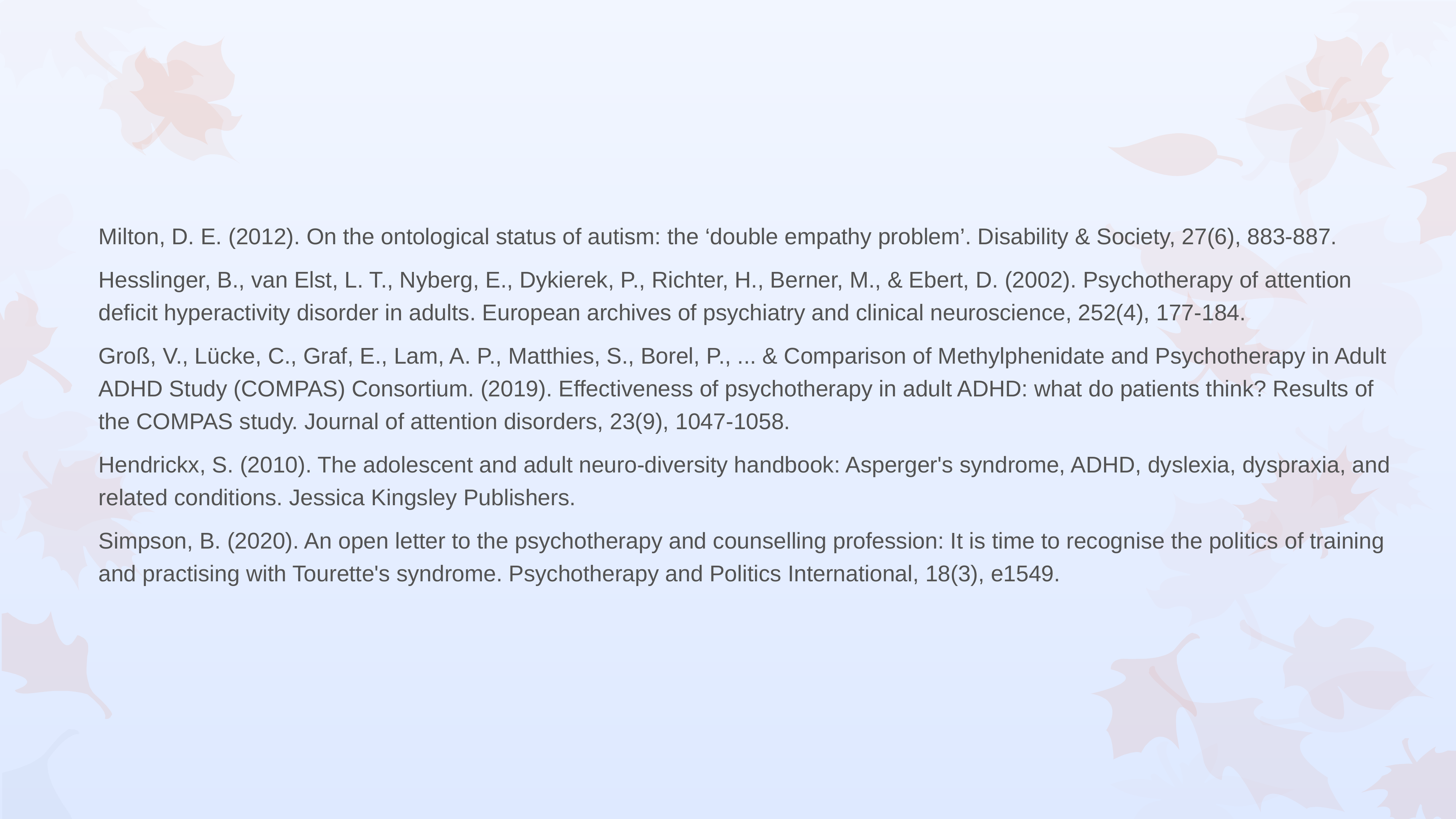

Milton, D. E. (2012). On the ontological status of autism: the ‘double empathy problem’. Disability & Society, 27(6), 883-887.
Hesslinger, B., van Elst, L. T., Nyberg, E., Dykierek, P., Richter, H., Berner, M., & Ebert, D. (2002). Psychotherapy of attention deficit hyperactivity disorder in adults. European archives of psychiatry and clinical neuroscience, 252(4), 177-184.
Groß, V., Lücke, C., Graf, E., Lam, A. P., Matthies, S., Borel, P., ... & Comparison of Methylphenidate and Psychotherapy in Adult ADHD Study (COMPAS) Consortium. (2019). Effectiveness of psychotherapy in adult ADHD: what do patients think? Results of the COMPAS study. Journal of attention disorders, 23(9), 1047-1058.
Hendrickx, S. (2010). The adolescent and adult neuro-diversity handbook: Asperger's syndrome, ADHD, dyslexia, dyspraxia, and related conditions. Jessica Kingsley Publishers.
Simpson, B. (2020). An open letter to the psychotherapy and counselling profession: It is time to recognise the politics of training and practising with Tourette's syndrome. Psychotherapy and Politics International, 18(3), e1549.